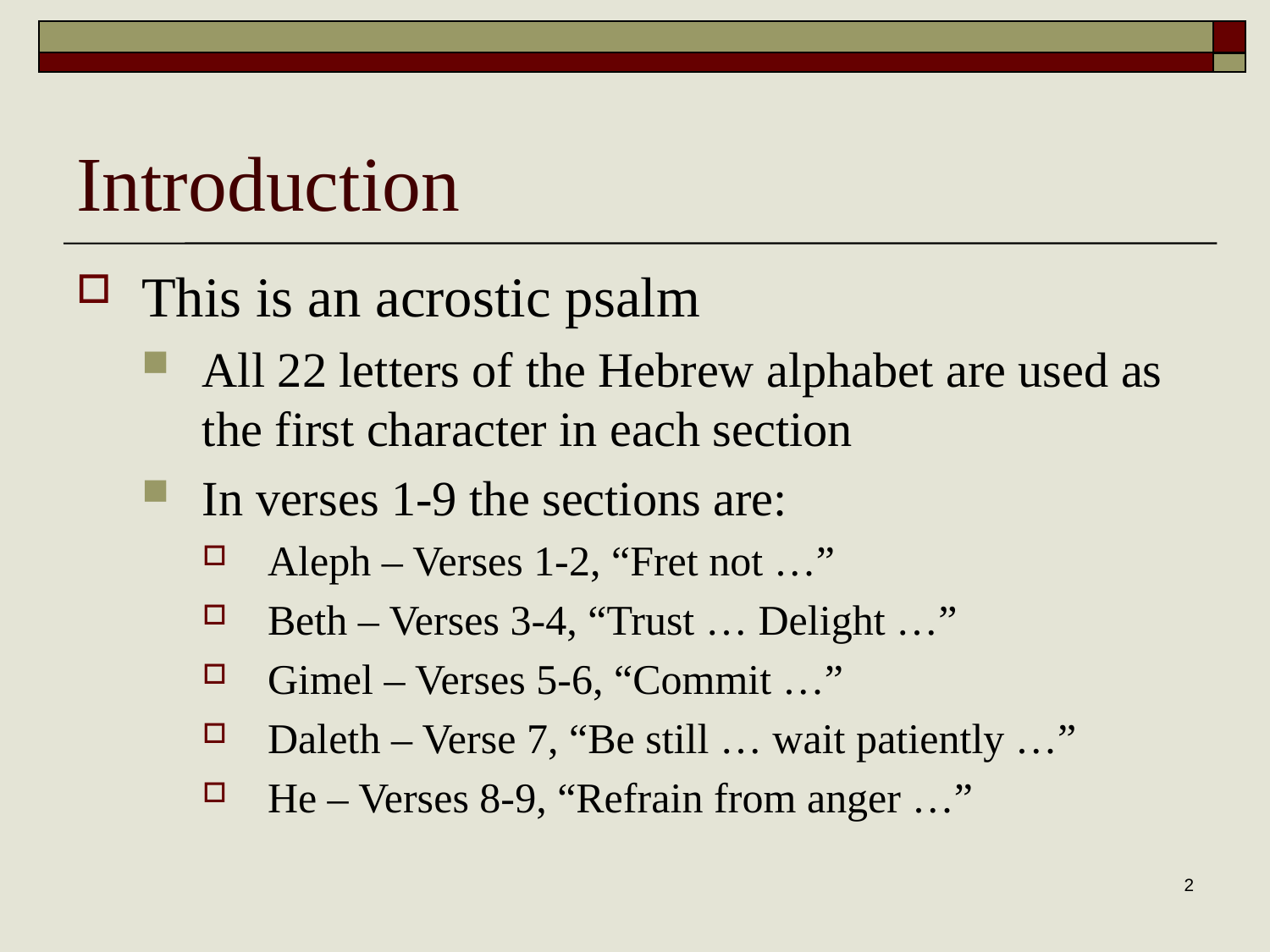

# Introduction
This is an acrostic psalm
All 22 letters of the Hebrew alphabet are used as the first character in each section
In verses 1-9 the sections are:
Aleph – Verses 1-2, “Fret not …”
Beth – Verses 3-4, “Trust … Delight …”
Gimel – Verses 5-6, “Commit …”
Daleth – Verse 7, “Be still … wait patiently …”
He – Verses 8-9, “Refrain from anger …”
2